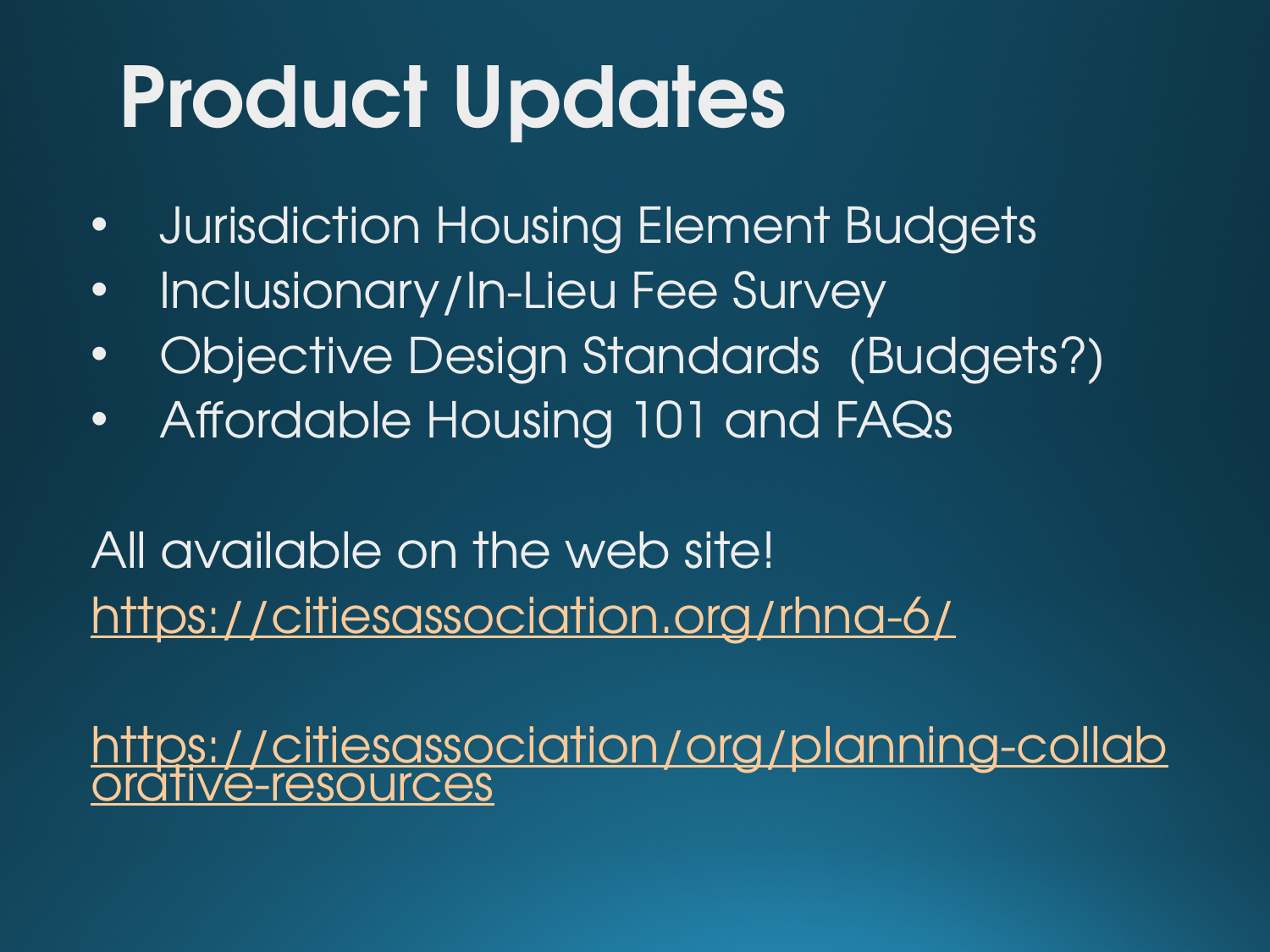

# Product Updates
Jurisdiction Housing Element Budgets
Inclusionary/In-Lieu Fee Survey
Objective Design Standards  (Budgets?)
Affordable Housing 101 and FAQs

All available on the web site!
https://citiesassociation.org/rhna-6/

https://citiesassociation/org/planning-collaborative-resources